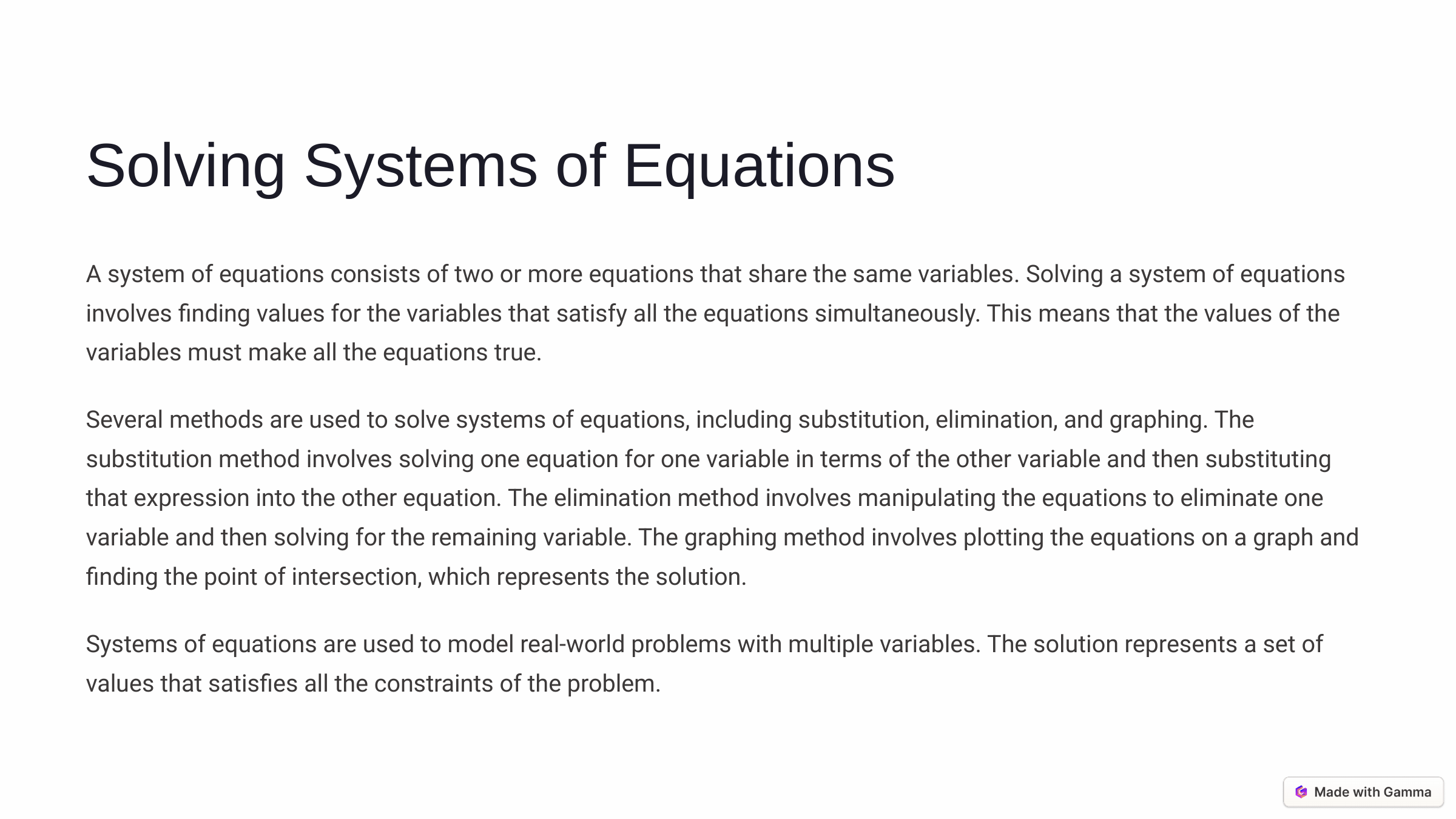

Solving Systems of Equations
A system of equations consists of two or more equations that share the same variables. Solving a system of equations involves finding values for the variables that satisfy all the equations simultaneously. This means that the values of the variables must make all the equations true.
Several methods are used to solve systems of equations, including substitution, elimination, and graphing. The substitution method involves solving one equation for one variable in terms of the other variable and then substituting that expression into the other equation. The elimination method involves manipulating the equations to eliminate one variable and then solving for the remaining variable. The graphing method involves plotting the equations on a graph and finding the point of intersection, which represents the solution.
Systems of equations are used to model real-world problems with multiple variables. The solution represents a set of values that satisfies all the constraints of the problem.